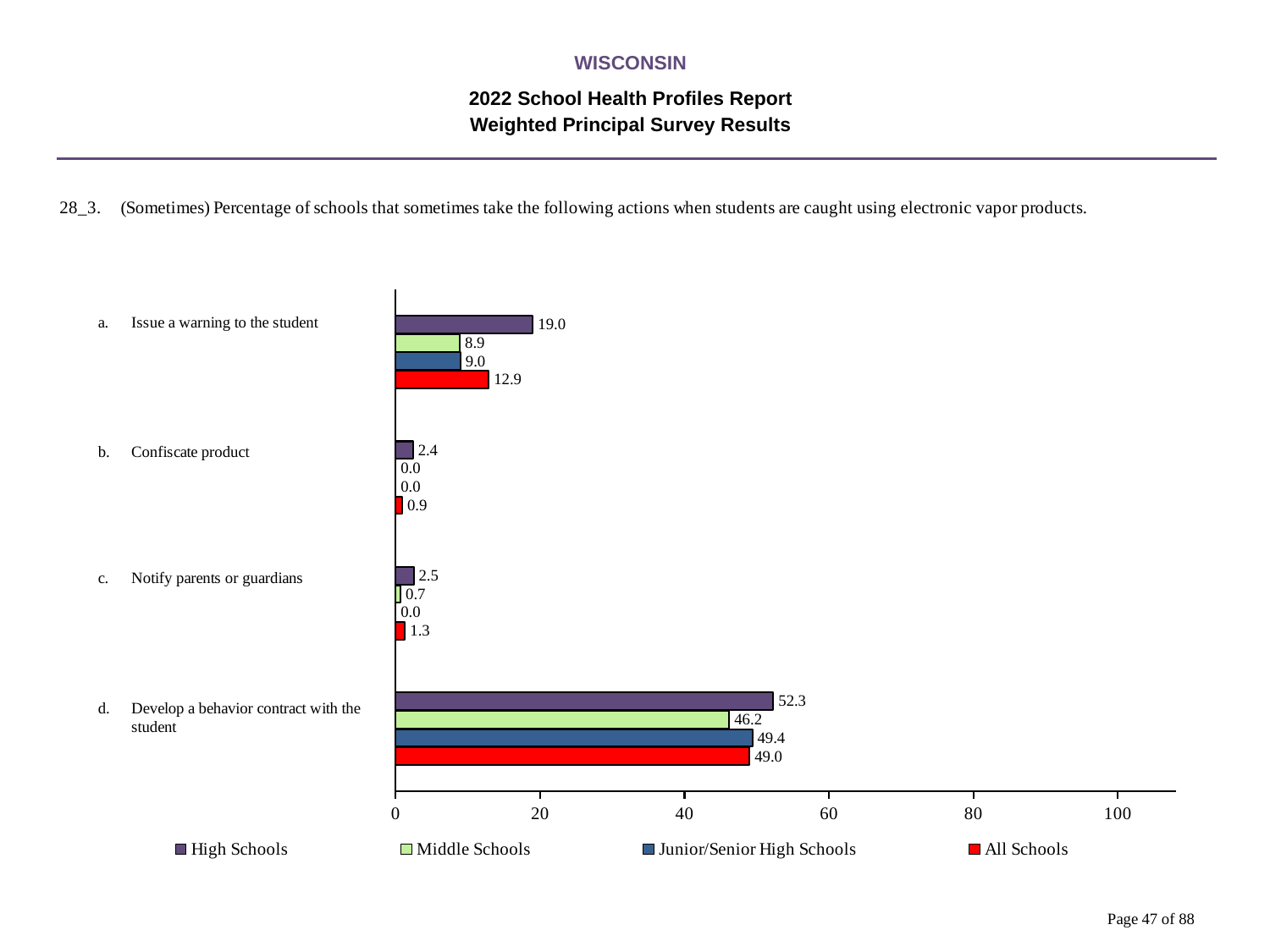

WISCONSIN
2022 School Health Profiles Report
Weighted Principal Survey Results

### Chart

| Category | All Schools | Junior/Senior High Schools | Middle Schools | High Schools |
|---|---|---|---|---|
| Develop a behavior contract with the student | 49.0 | 49.4 | 46.2 | 52.3 |
| Notify parents or guardians | 1.3 | 0.0008 | 0.7 | 2.5 |
| Confiscate product | 0.9 | 0.0008 | 0.0008 | 2.4 |
| Issue a warning to the student | 12.9 | 9.0 | 8.9 | 19.0 |